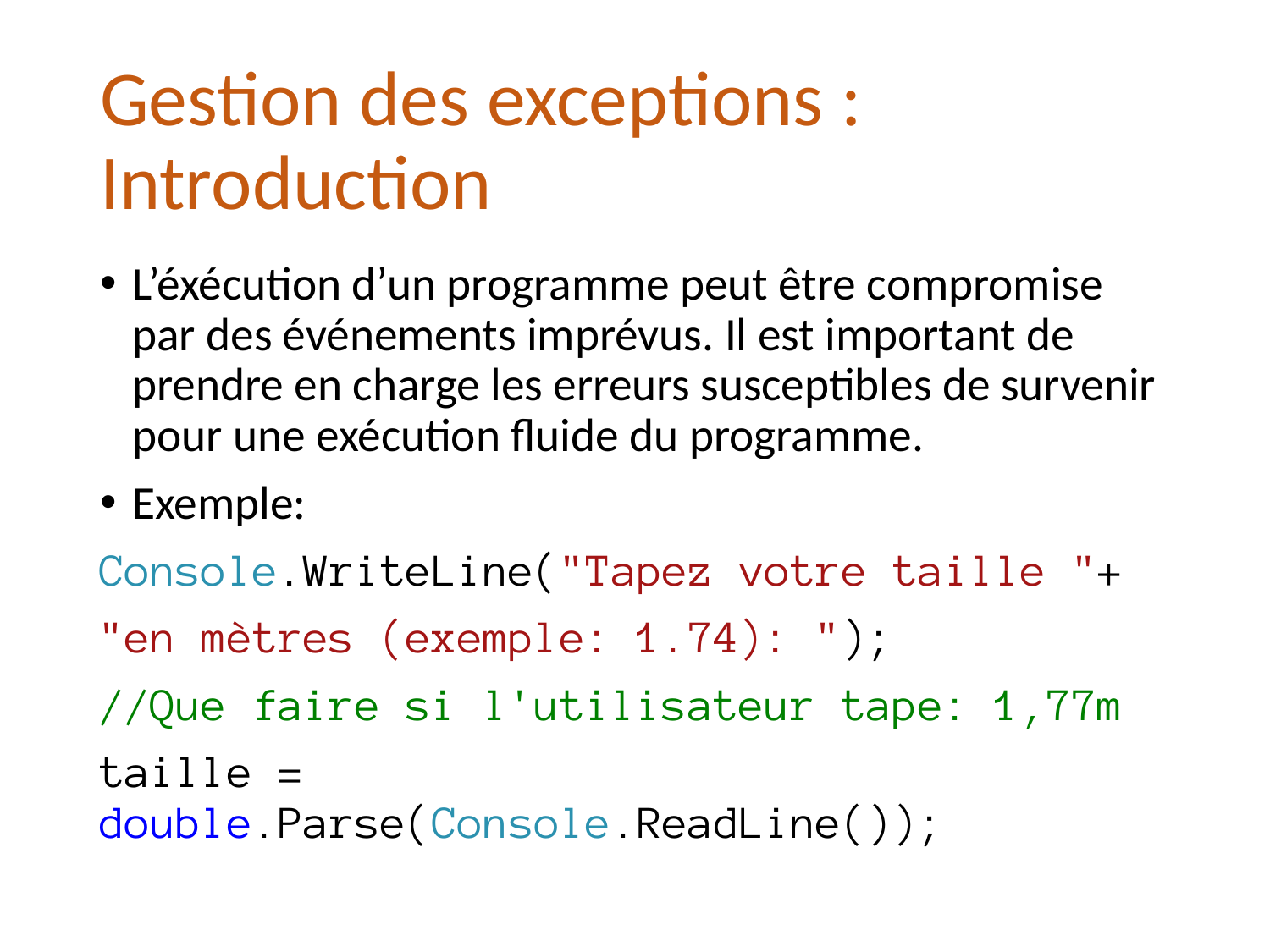

# Gestion des exceptions : Introduction
L’éxécution d’un programme peut être compromise par des événements imprévus. Il est important de prendre en charge les erreurs susceptibles de survenir pour une exécution fluide du programme.
Exemple:
Console.WriteLine("Tapez votre taille "+
"en mètres (exemple: 1.74): ");
//Que faire si l'utilisateur tape: 1,77m
taille = double.Parse(Console.ReadLine());